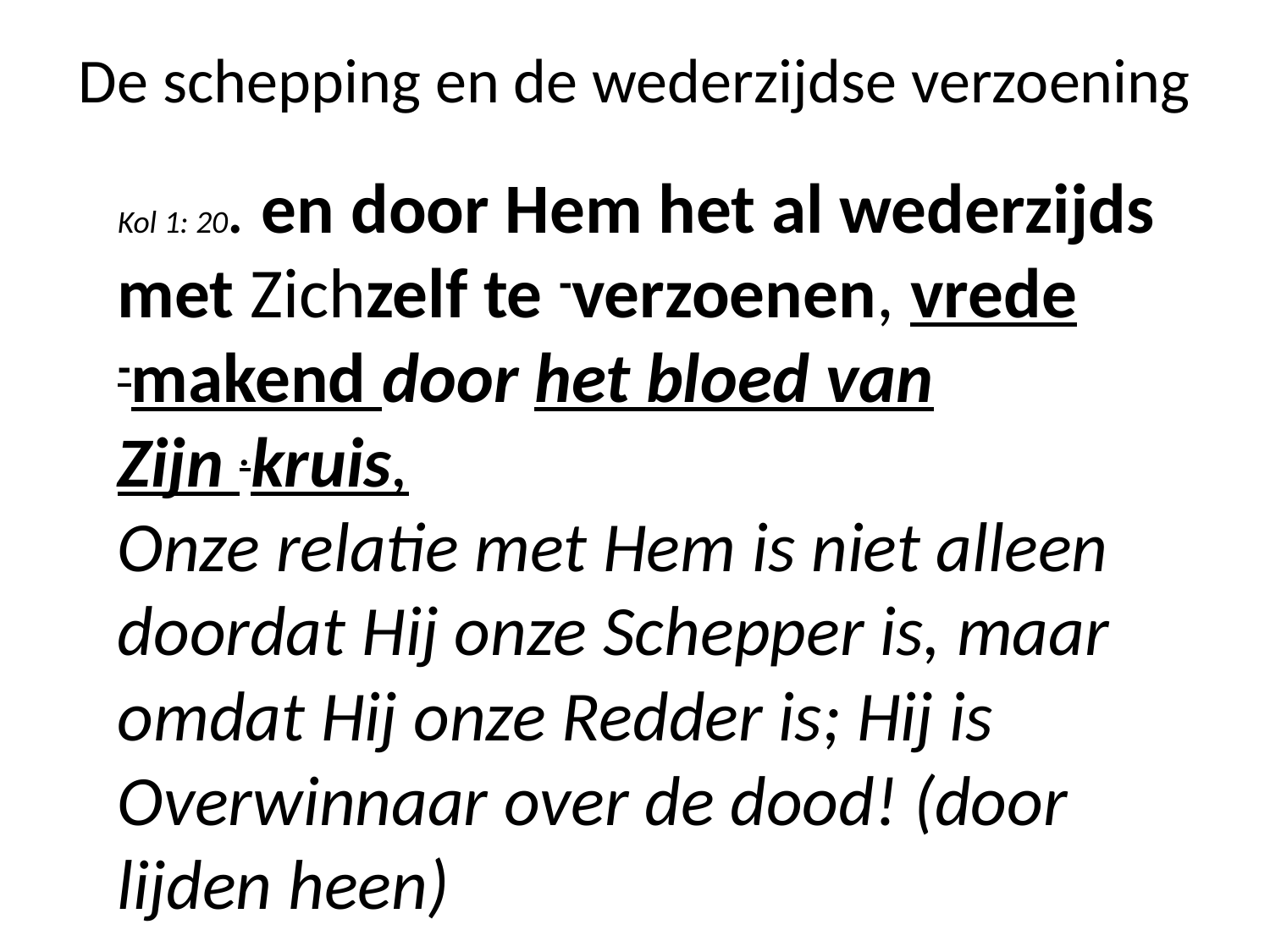

# De schepping en de wederzijdse verzoening
Kol 1: 20. en door Hem het al wederzijds met Zichzelf te ‑verzoenen, vrede ‑makend door het bloed van Zijn .kruis,
Onze relatie met Hem is niet alleen doordat Hij onze Schepper is, maar omdat Hij onze Redder is; Hij is  Overwinnaar over de dood! (door lijden heen)